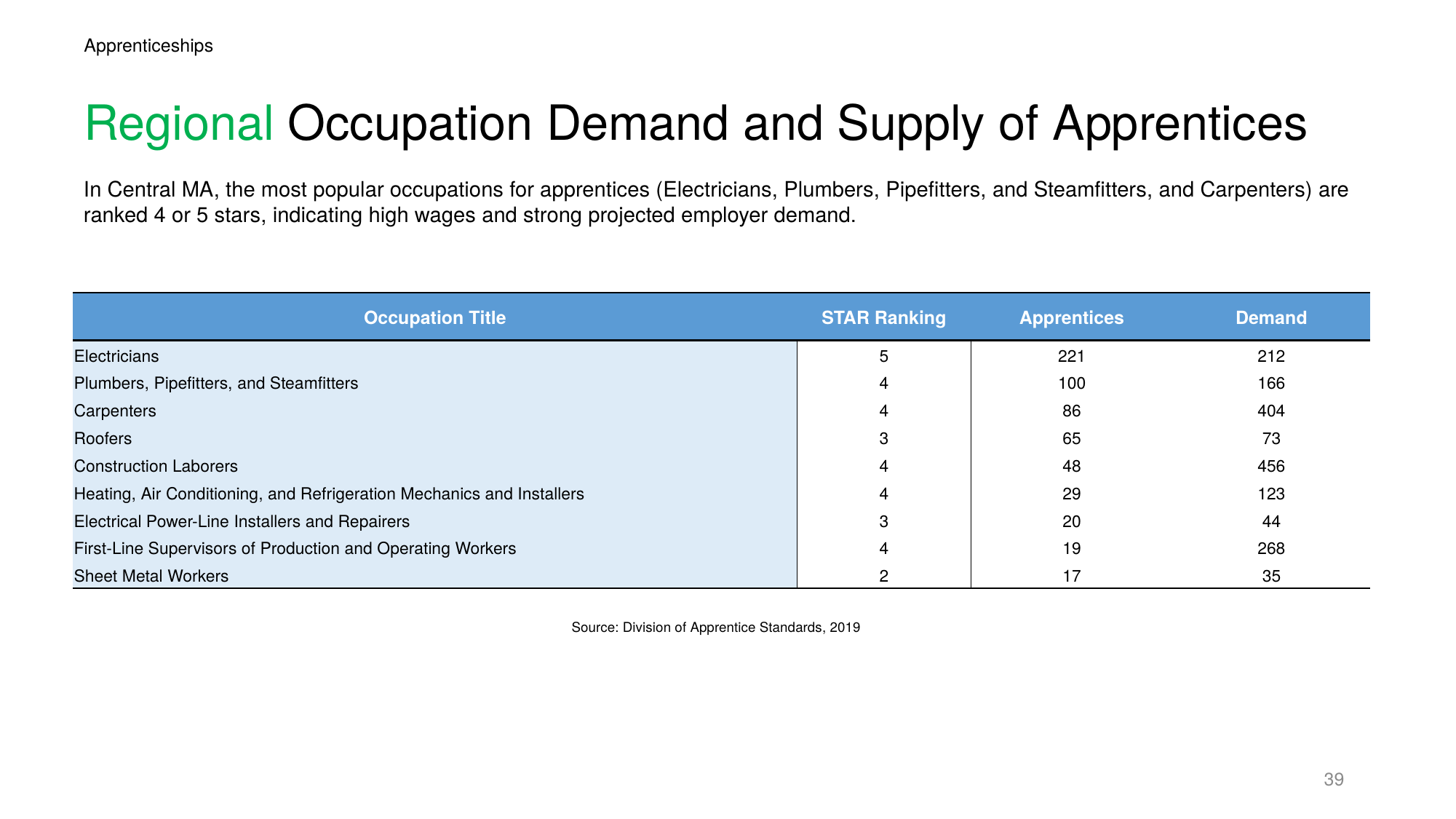

Apprenticeships
# Regional Occupation Demand and Supply of Apprentices
In Central MA, the most popular occupations for apprentices (Electricians, Plumbers, Pipefitters, and Steamfitters, and Carpenters) are ranked 4 or 5 stars, indicating high wages and strong projected employer demand.
| Occupation Title | STAR Ranking | Apprentices | Demand |
| --- | --- | --- | --- |
| Electricians | 5 | 221 | 212 |
| Plumbers, Pipefitters, and Steamfitters | 4 | 100 | 166 |
| Carpenters | 4 | 86 | 404 |
| Roofers | 3 | 65 | 73 |
| Construction Laborers | 4 | 48 | 456 |
| Heating, Air Conditioning, and Refrigeration Mechanics and Installers | 4 | 29 | 123 |
| Electrical Power-Line Installers and Repairers | 3 | 20 | 44 |
| First-Line Supervisors of Production and Operating Workers | 4 | 19 | 268 |
| Sheet Metal Workers | 2 | 17 | 35 |
 Source: Division of Apprentice Standards, 2019
39